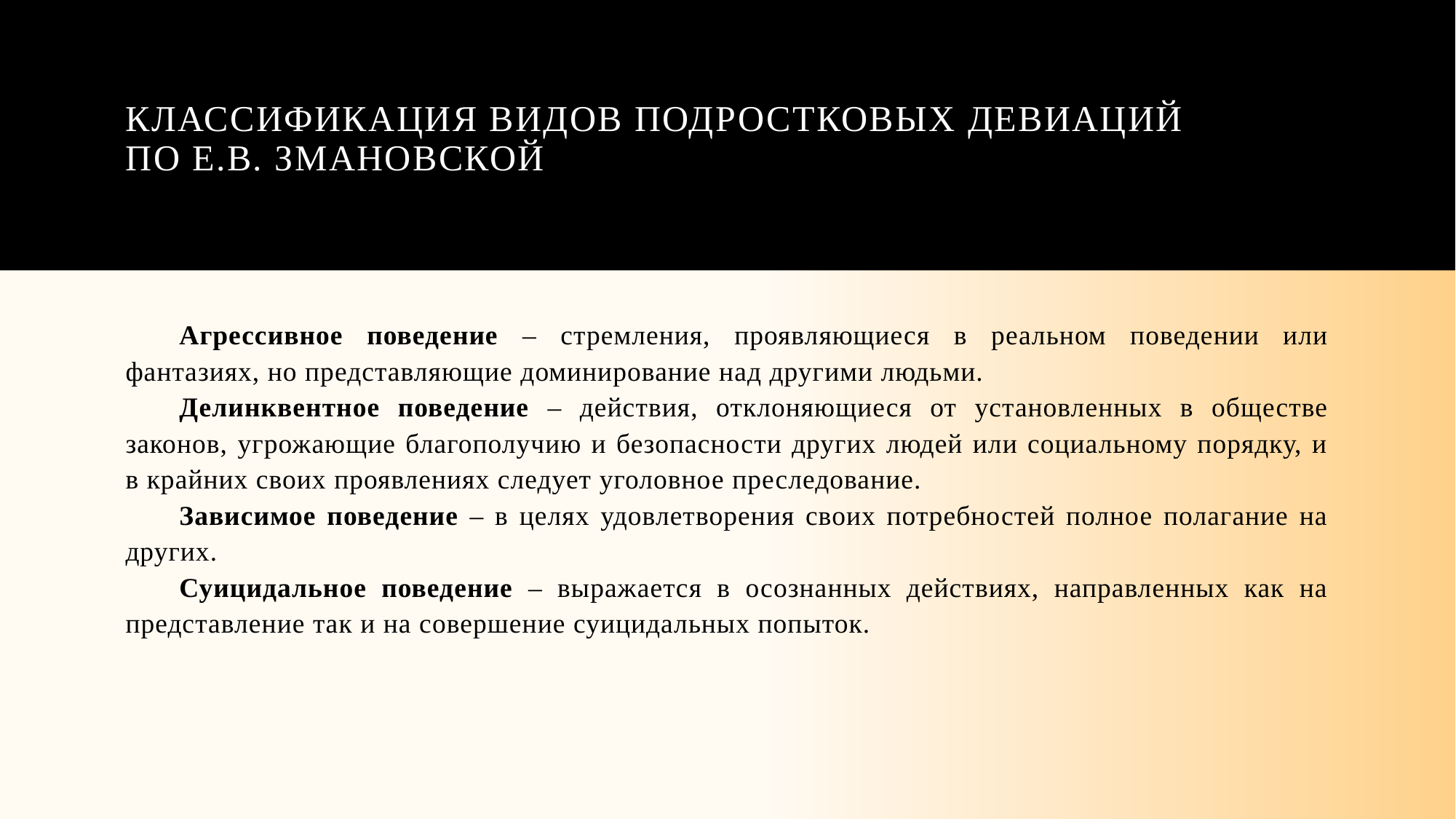

# классификация видов подростковых девиаций по Е.В. Змановской
Агрессивное поведение – стремления, проявляющиеся в реальном поведении или фантазиях, но представляющие доминирование над другими людьми.
Делинквентное поведение – действия, отклоняющиеся от установленных в обществе законов, угрожающие благополучию и безопасности других людей или социальному порядку, и в крайних своих проявлениях следует уголовное преследование.
Зависимое поведение – в целях удовлетворения своих потребностей полное полагание на других.
Суицидальное поведение – выражается в осознанных действиях, направленных как на представление так и на совершение суицидальных попыток.